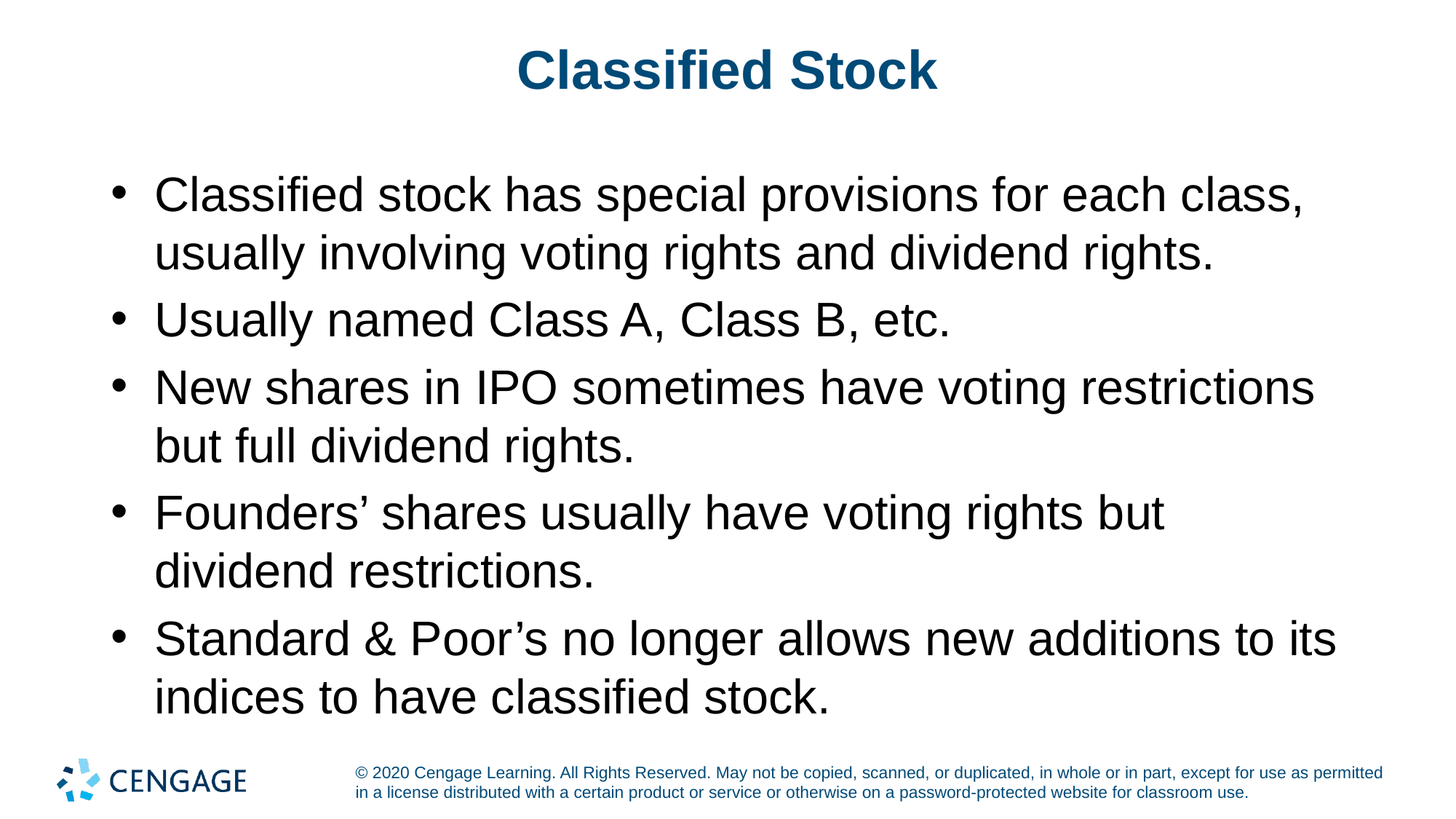

# Classified Stock
Classified stock has special provisions for each class, usually involving voting rights and dividend rights.
Usually named Class A, Class B, etc.
New shares in IPO sometimes have voting restrictions but full dividend rights.
Founders’ shares usually have voting rights but dividend restrictions.
Standard & Poor’s no longer allows new additions to its indices to have classified stock.